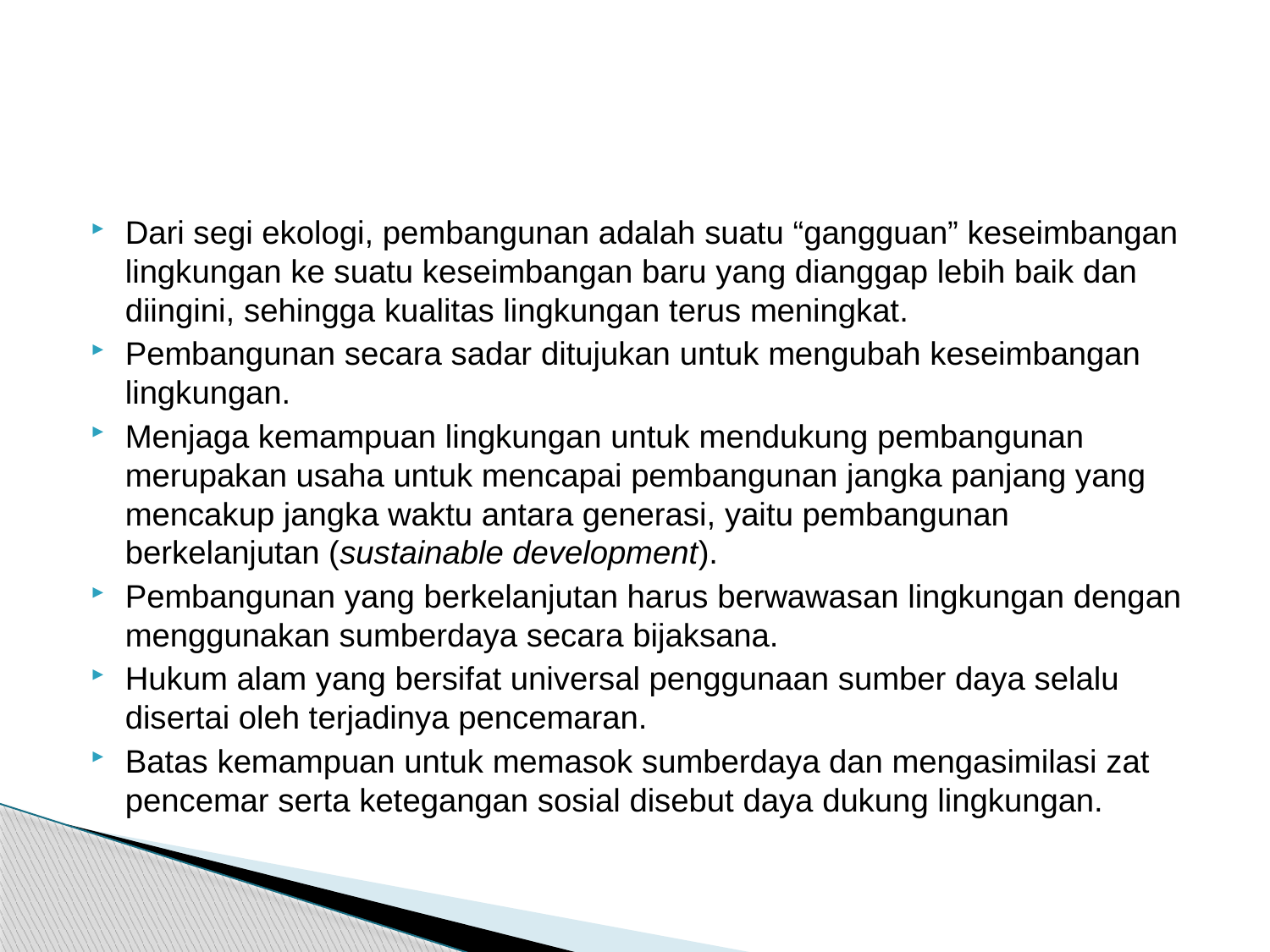

#
Dari segi ekologi, pembangunan adalah suatu “gangguan” keseimbangan lingkungan ke suatu keseimbangan baru yang dianggap lebih baik dan diingini, sehingga kualitas lingkungan terus meningkat.
Pembangunan secara sadar ditujukan untuk mengubah keseimbangan lingkungan.
Menjaga kemampuan lingkungan untuk mendukung pembangunan merupakan usaha untuk mencapai pembangunan jangka panjang yang mencakup jangka waktu antara generasi, yaitu pembangunan berkelanjutan (sustainable development).
Pembangunan yang berkelanjutan harus berwawasan lingkungan dengan menggunakan sumberdaya secara bijaksana.
Hukum alam yang bersifat universal penggunaan sumber daya selalu disertai oleh terjadinya pencemaran.
Batas kemampuan untuk memasok sumberdaya dan mengasimilasi zat pencemar serta ketegangan sosial disebut daya dukung lingkungan.